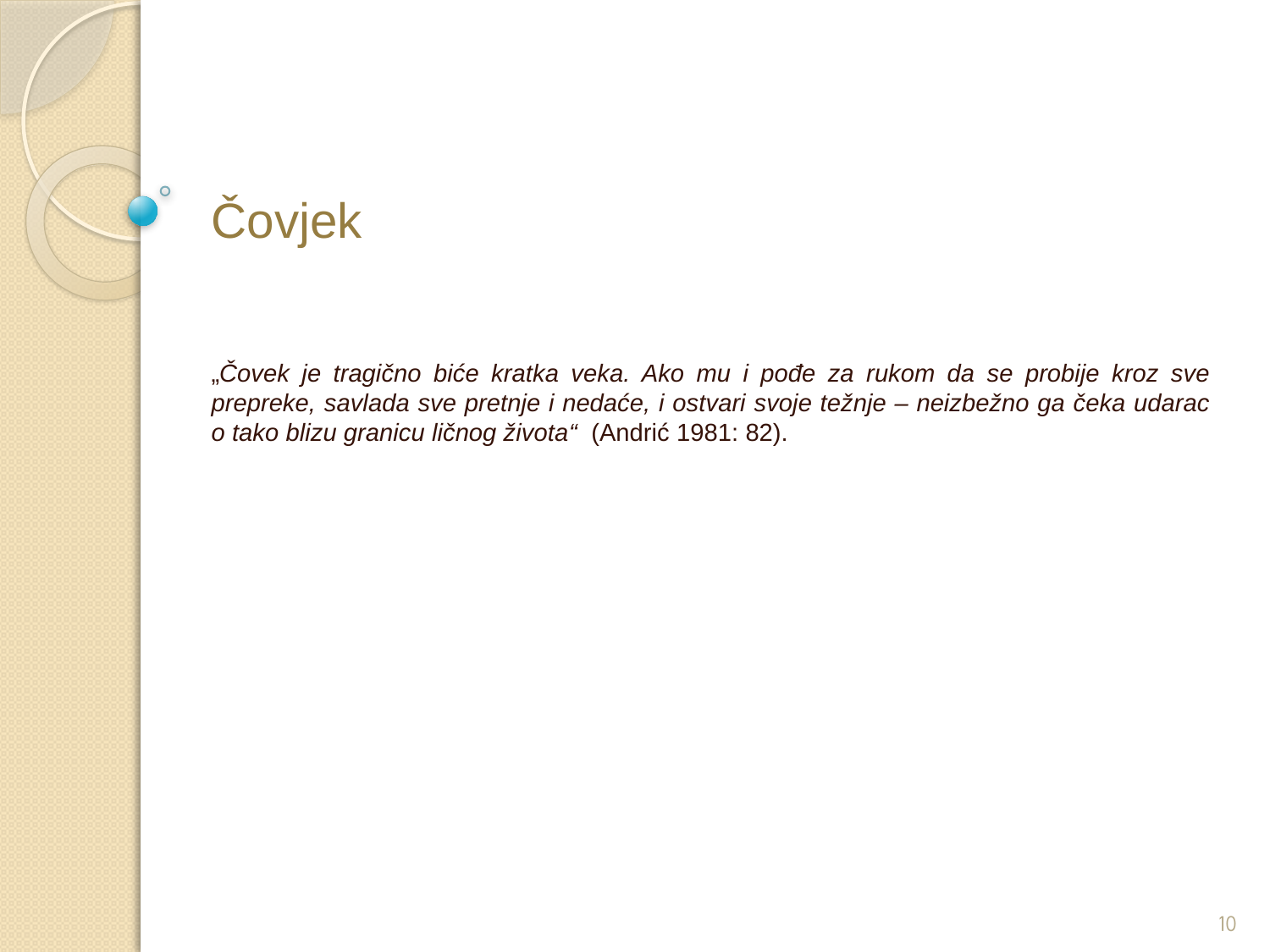

# Čovjek

„Čovek je tragično biće kratka veka. Ako mu i pođe za rukom da se probije kroz sve prepreke, savlada sve pretnje i nedaće, i ostvari svoje težnje – neizbežno ga čeka udarac o tako blizu granicu ličnog života“  (Andrić 1981: 82).

10